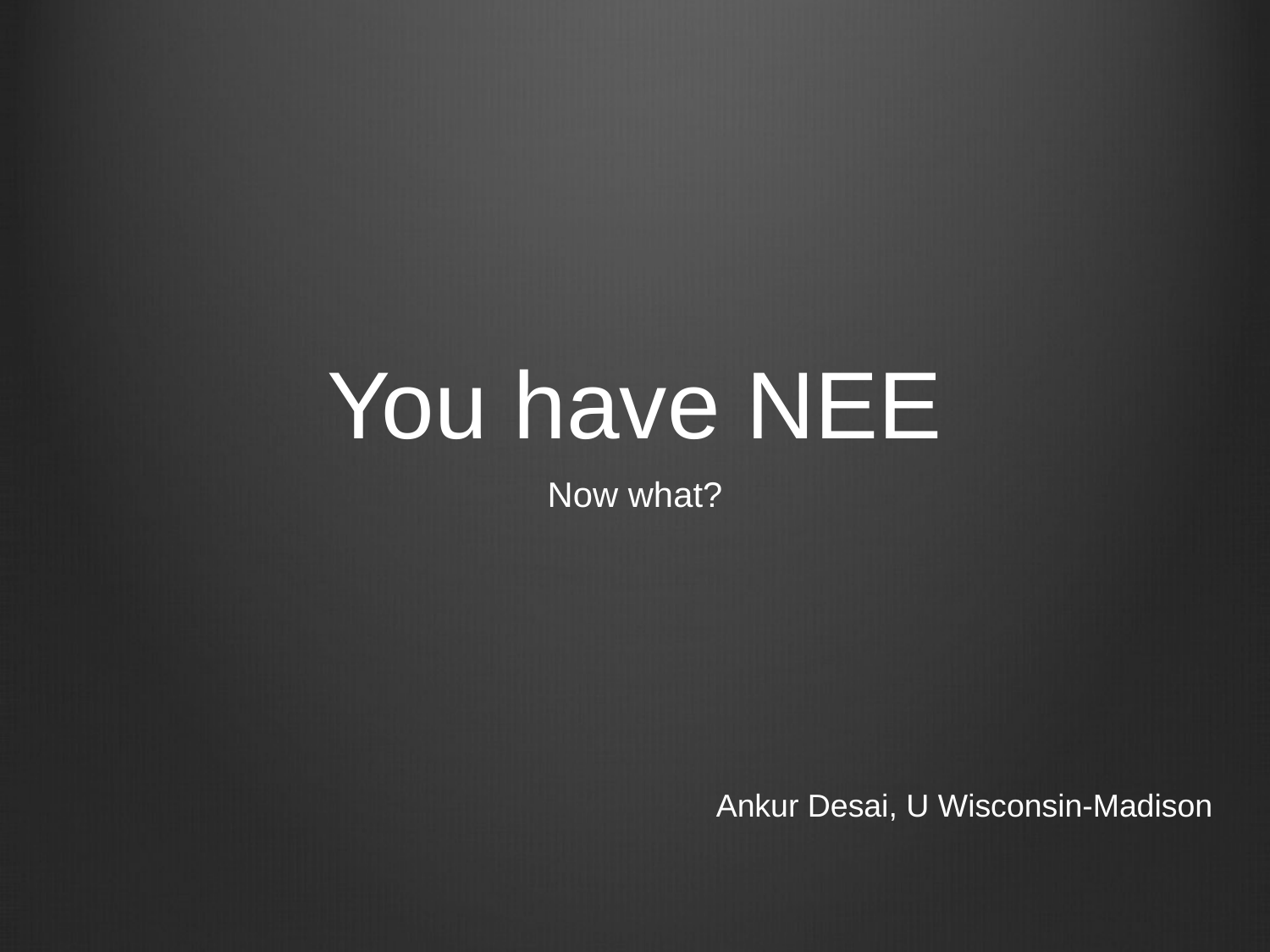

# You have NEE
Now what?
Ankur Desai, U Wisconsin-Madison